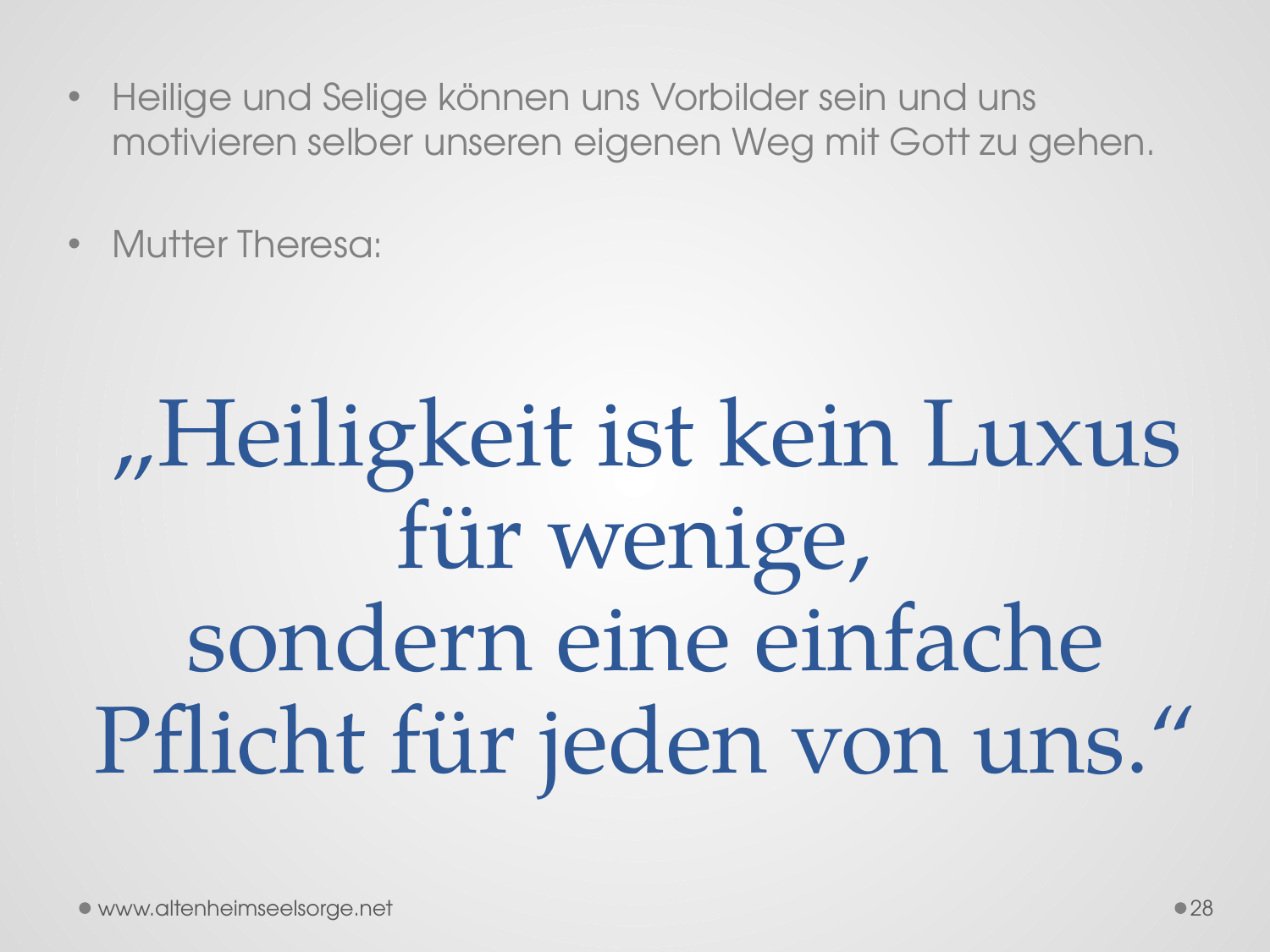

Heilige und Selige können uns Vorbilder sein und uns motivieren selber unseren eigenen Weg mit Gott zu gehen.

Mutter Theresa:
# „Heiligkeit ist kein Luxus für wenige, sondern eine einfache Pflicht für jeden von uns.“
www.altenheimseelsorge.net
28